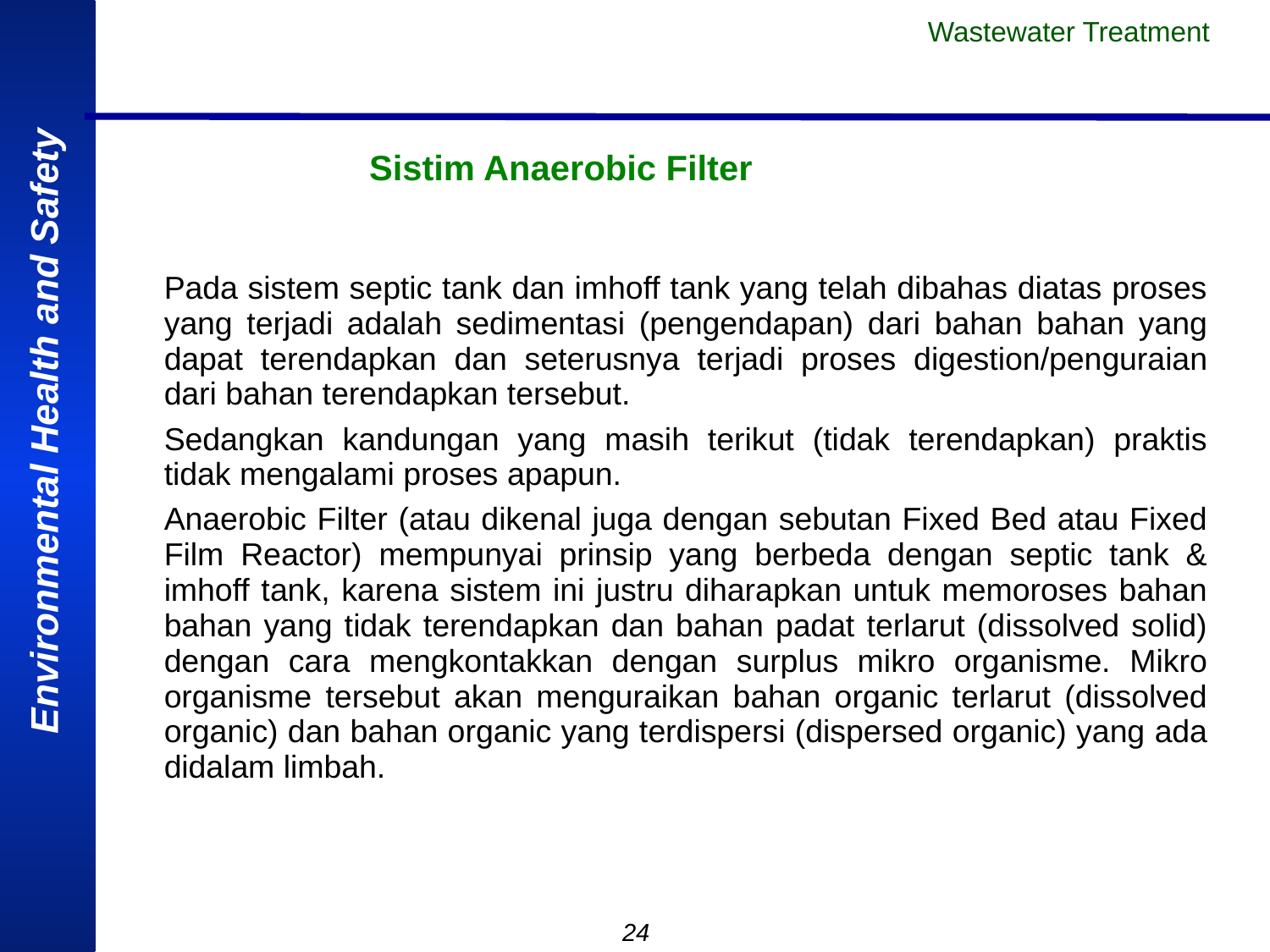

Wastewater Treatment
# Sistim Anaerobic Filter
Pada sistem septic tank dan imhoff tank yang telah dibahas diatas proses yang terjadi adalah sedimentasi (pengendapan) dari bahan bahan yang dapat terendapkan dan seterusnya terjadi proses digestion/penguraian dari bahan terendapkan tersebut.
Sedangkan kandungan yang masih terikut (tidak terendapkan) praktis tidak mengalami proses apapun.
Anaerobic Filter (atau dikenal juga dengan sebutan Fixed Bed atau Fixed Film Reactor) mempunyai prinsip yang berbeda dengan septic tank & imhoff tank, karena sistem ini justru diharapkan untuk memoroses bahan bahan yang tidak terendapkan dan bahan padat terlarut (dissolved solid) dengan cara mengkontakkan dengan surplus mikro organisme. Mikro organisme tersebut akan menguraikan bahan organic terlarut (dissolved organic) dan bahan organic yang terdispersi (dispersed organic) yang ada didalam limbah.